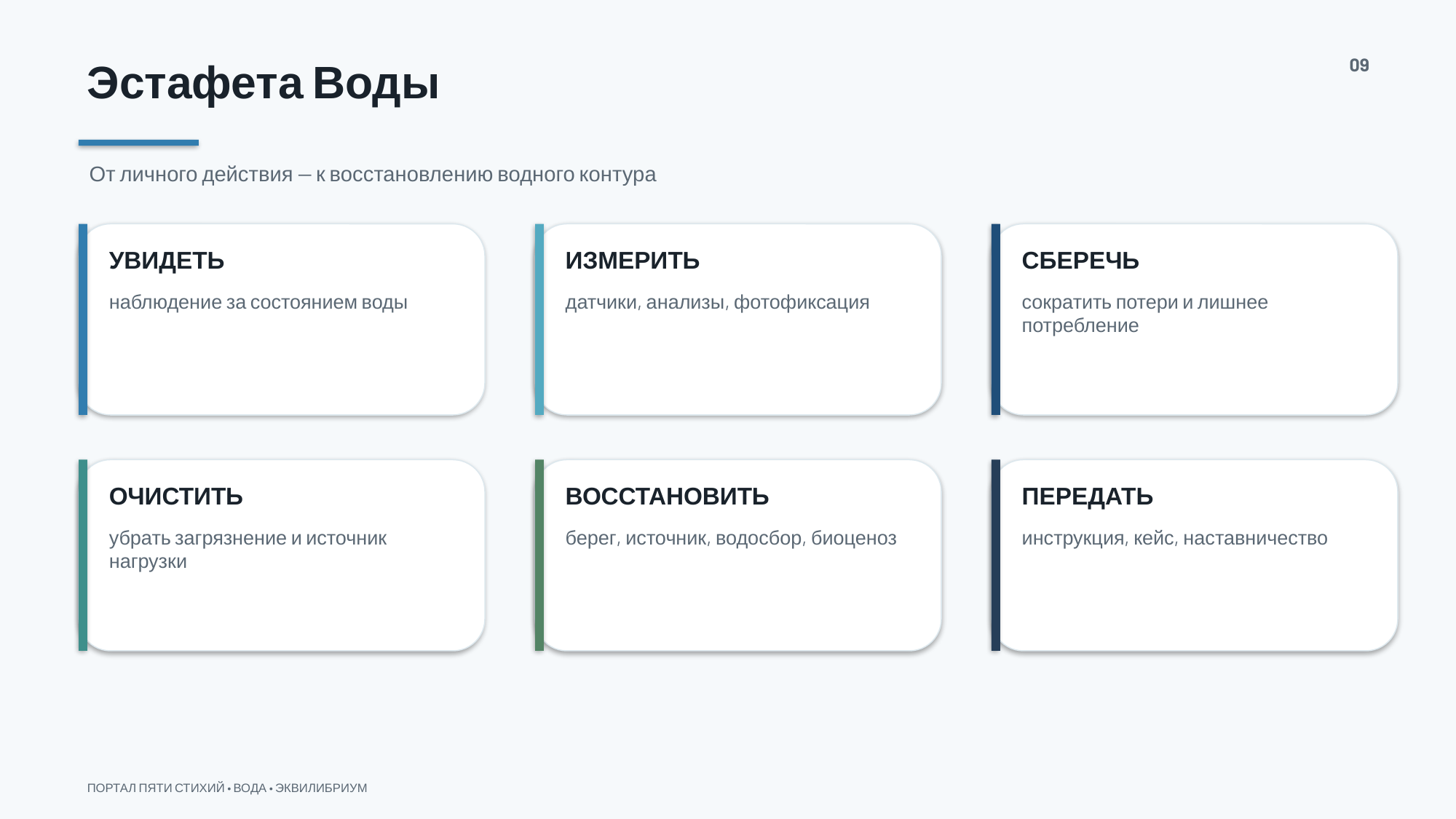

Эстафета Воды
09

От личного действия — к восстановлению водного контура

УВИДЕТЬ
ИЗМЕРИТЬ
СБЕРЕЧЬ
наблюдение за состоянием воды
датчики, анализы, фотофиксация
сократить потери и лишнее потребление

ОЧИСТИТЬ
ВОССТАНОВИТЬ
ПЕРЕДАТЬ
убрать загрязнение и источник нагрузки
берег, источник, водосбор, биоценоз
инструкция, кейс, наставничество
ПОРТАЛ ПЯТИ СТИХИЙ • ВОДА • ЭКВИЛИБРИУМ